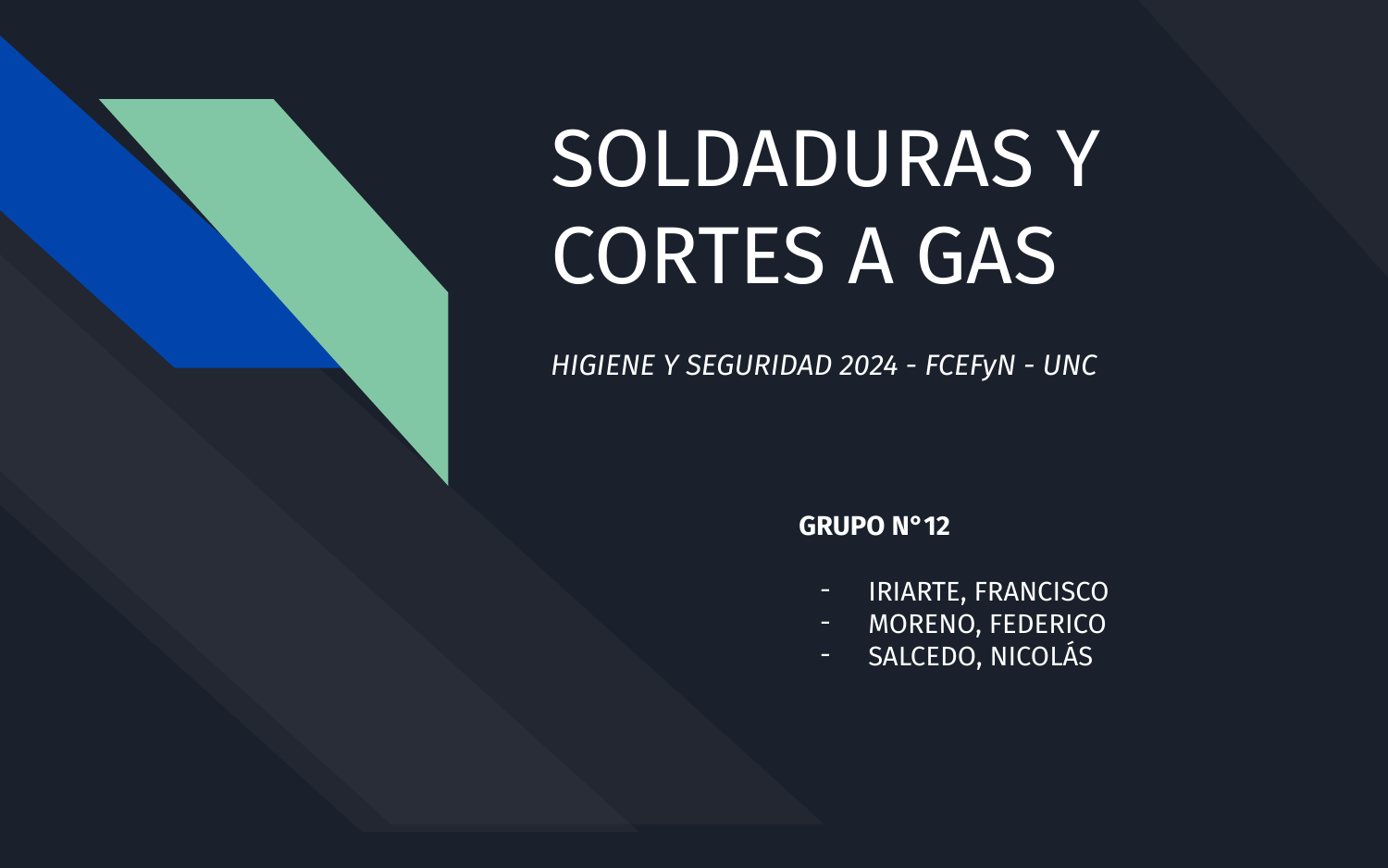

# SOLDADURAS Y CORTES A GAS
HIGIENE Y SEGURIDAD 2024 - FCEFyN - UNC

GRUPO N°12

IRIARTE, FRANCISCO
MORENO, FEDERICO
SALCEDO, NICOLÁS